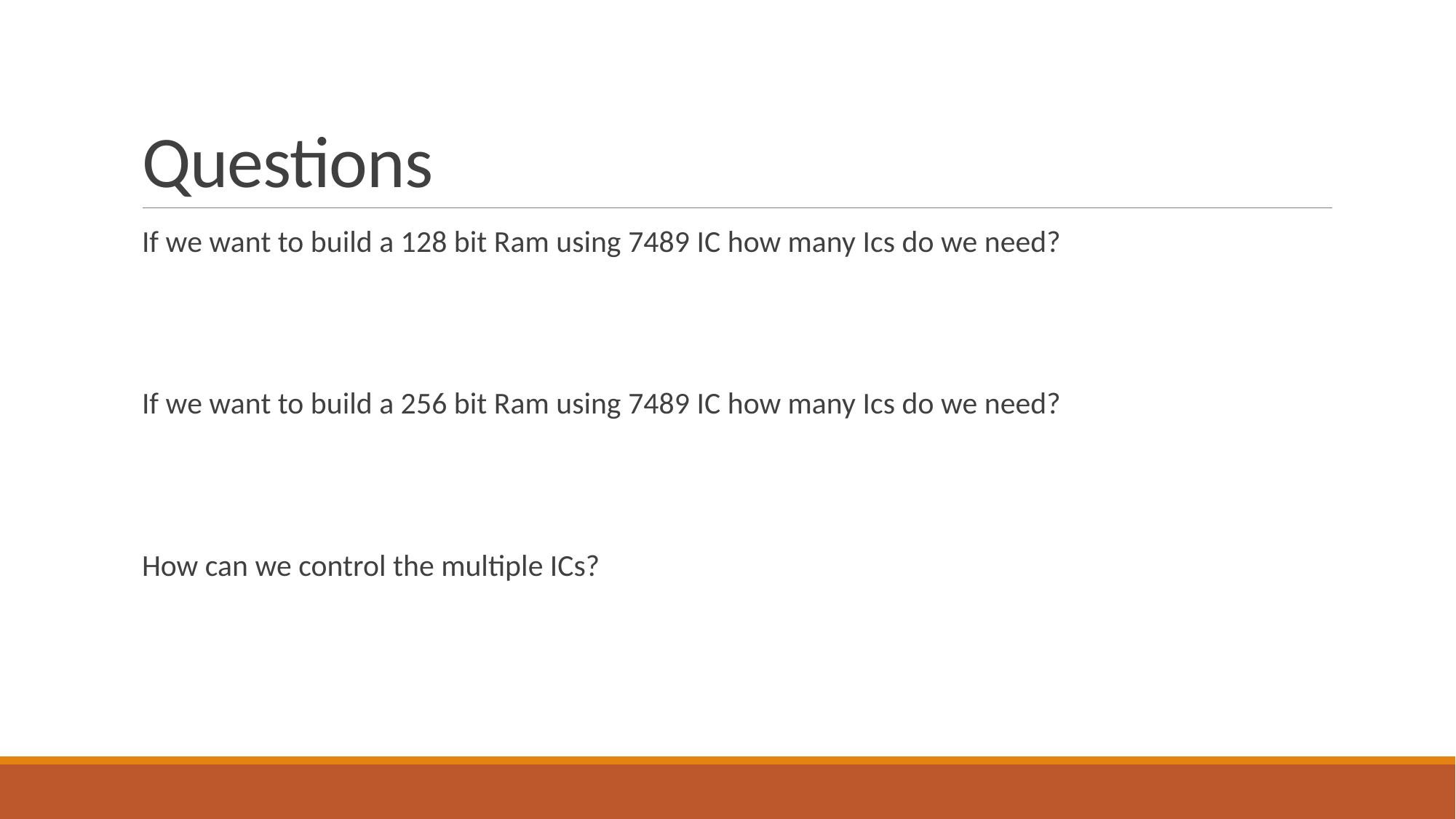

# Questions
If we want to build a 128 bit Ram using 7489 IC how many Ics do we need?

If we want to build a 256 bit Ram using 7489 IC how many Ics do we need?

How can we control the multiple ICs?